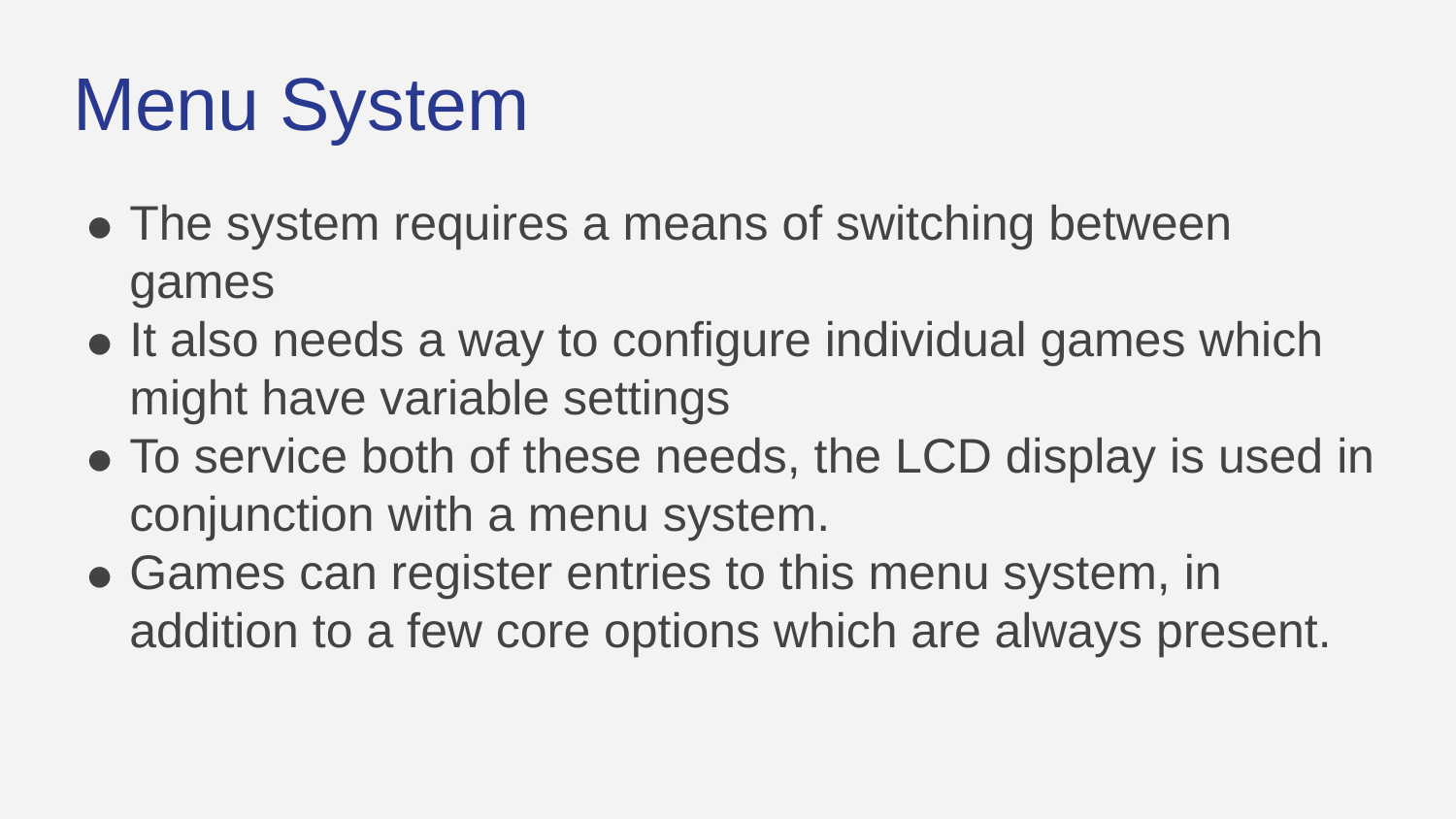

Menu System
The system requires a means of switching between games
It also needs a way to configure individual games which might have variable settings
To service both of these needs, the LCD display is used in conjunction with a menu system.
Games can register entries to this menu system, in addition to a few core options which are always present.